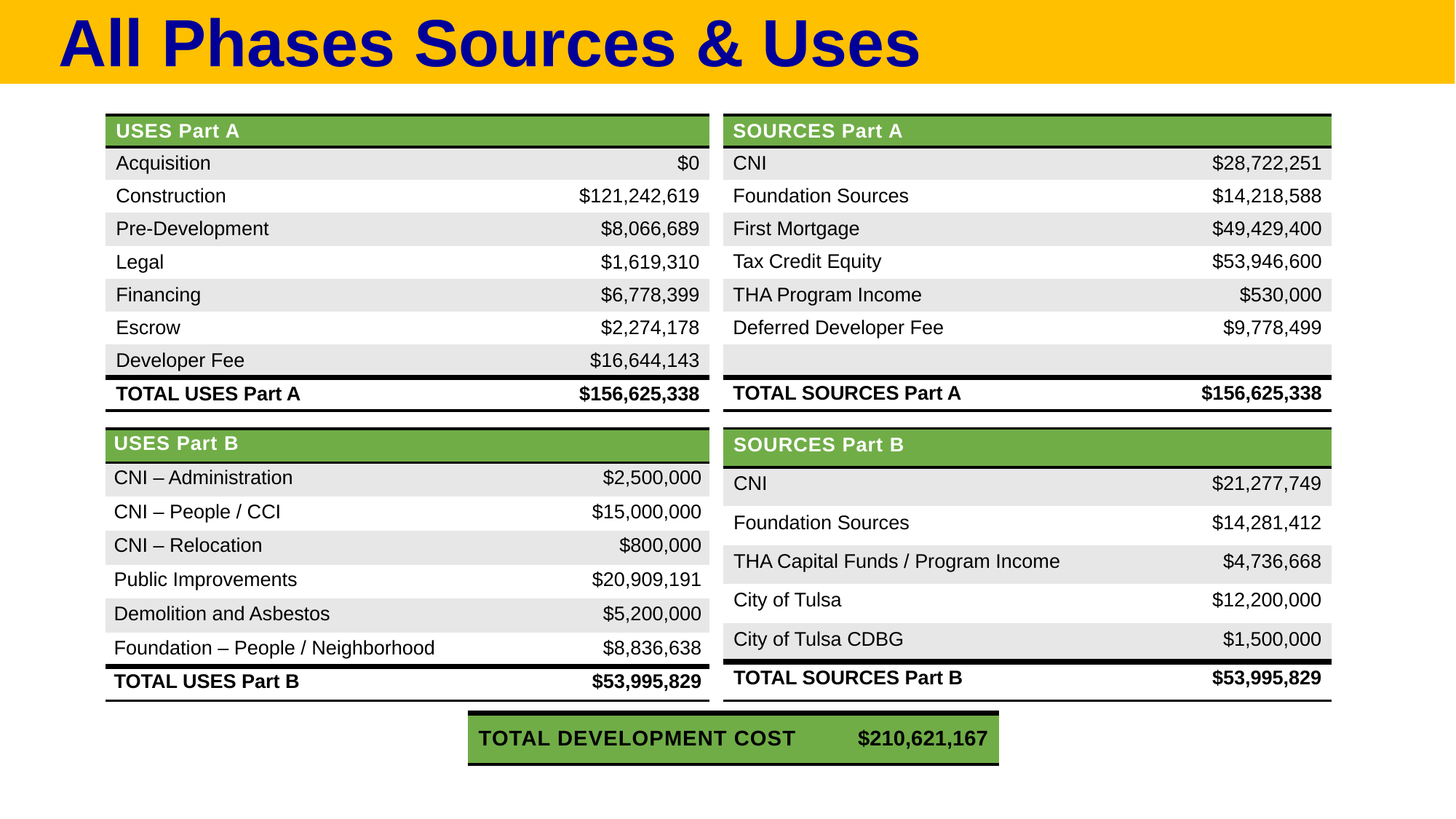

All Phases Sources & Uses

| USES Part A |  |
| --- | --- |
| Acquisition | $0 |
| Construction | $121,242,619 |
| Pre-Development | $8,066,689 |
| Legal | $1,619,310 |
| Financing | $6,778,399 |
| Escrow | $2,274,178 |
| Developer Fee | $16,644,143 |
| TOTAL USES Part A | $156,625,338 |
| SOURCES Part A |  |
| --- | --- |
| CNI | $28,722,251 |
| Foundation Sources | $14,218,588 |
| First Mortgage | $49,429,400 |
| Tax Credit Equity | $53,946,600 |
| THA Program Income | $530,000 |
| Deferred Developer Fee | $9,778,499 |
|  |  |
| TOTAL SOURCES Part A | $156,625,338 |
| SOURCES Part B |  |
| --- | --- |
| CNI | $21,277,749 |
| Foundation Sources | $14,281,412 |
| THA Capital Funds / Program Income | $4,736,668 |
| City of Tulsa | $12,200,000 |
| City of Tulsa CDBG | $1,500,000 |
| TOTAL SOURCES Part B | $53,995,829 |
| USES Part B |  |
| --- | --- |
| CNI – Administration | $2,500,000 |
| CNI – People / CCI | $15,000,000 |
| CNI – Relocation | $800,000 |
| Public Improvements | $20,909,191 |
| Demolition and Asbestos | $5,200,000 |
| Foundation – People / Neighborhood | $8,836,638 |
| TOTAL USES Part B | $53,995,829 |
| TOTAL DEVELOPMENT COST | $210,621,167 |
| --- | --- |